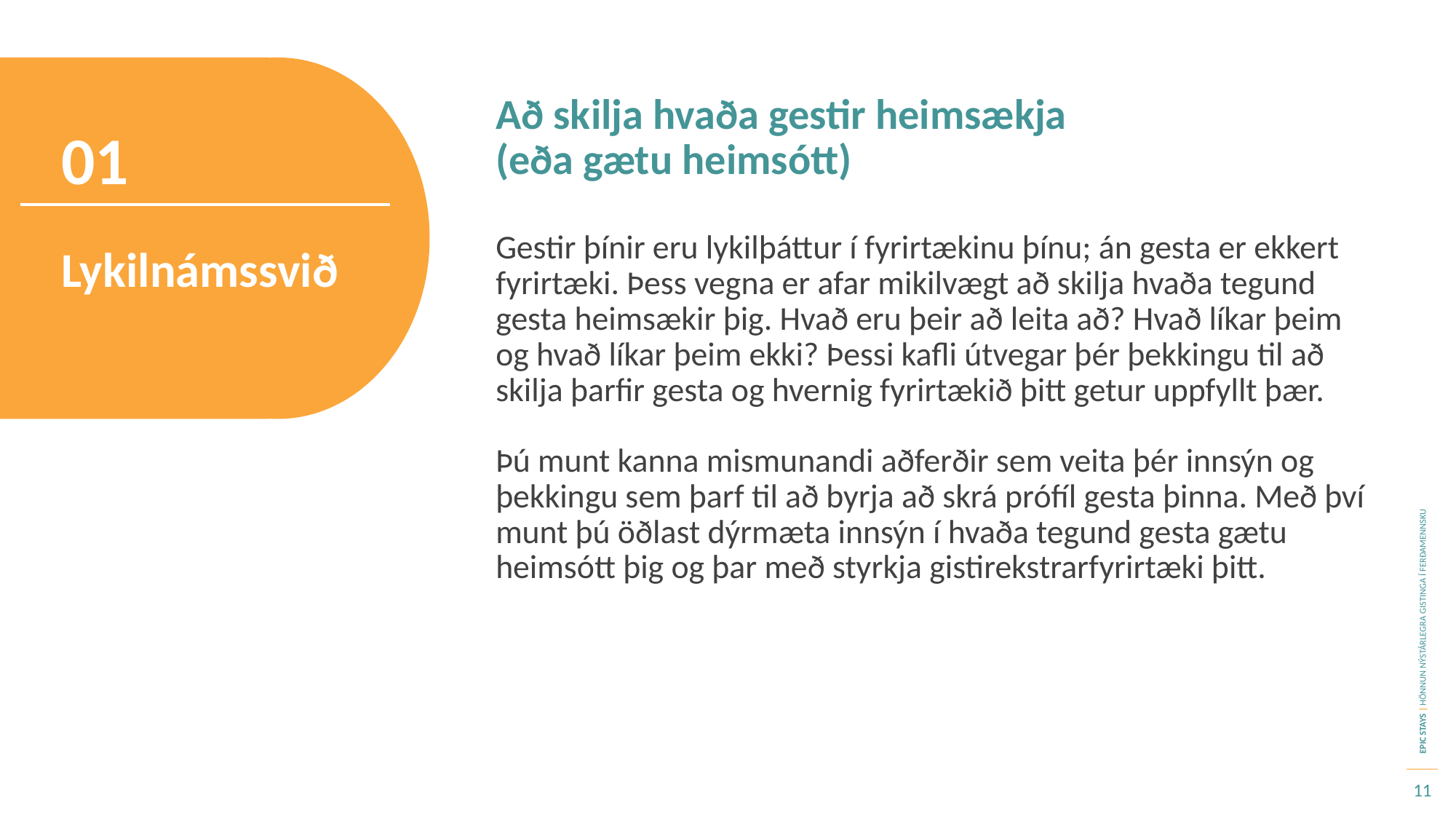

Að skilja hvaða gestir heimsækja
(eða gætu heimsótt)

01
Gestir þínir eru lykilþáttur í fyrirtækinu þínu; án gesta er ekkert fyrirtæki. Þess vegna er afar mikilvægt að skilja hvaða tegund gesta heimsækir þig. Hvað eru þeir að leita að? Hvað líkar þeim og hvað líkar þeim ekki? Þessi kafli útvegar þér þekkingu til að skilja þarfir gesta og hvernig fyrirtækið þitt getur uppfyllt þær.

Þú munt kanna mismunandi aðferðir sem veita þér innsýn og þekkingu sem þarf til að byrja að skrá prófíl gesta þinna. Með því munt þú öðlast dýrmæta innsýn í hvaða tegund gesta gætu heimsótt þig og þar með styrkja gistirekstrarfyrirtæki þitt.

Lykilnámssvið
11